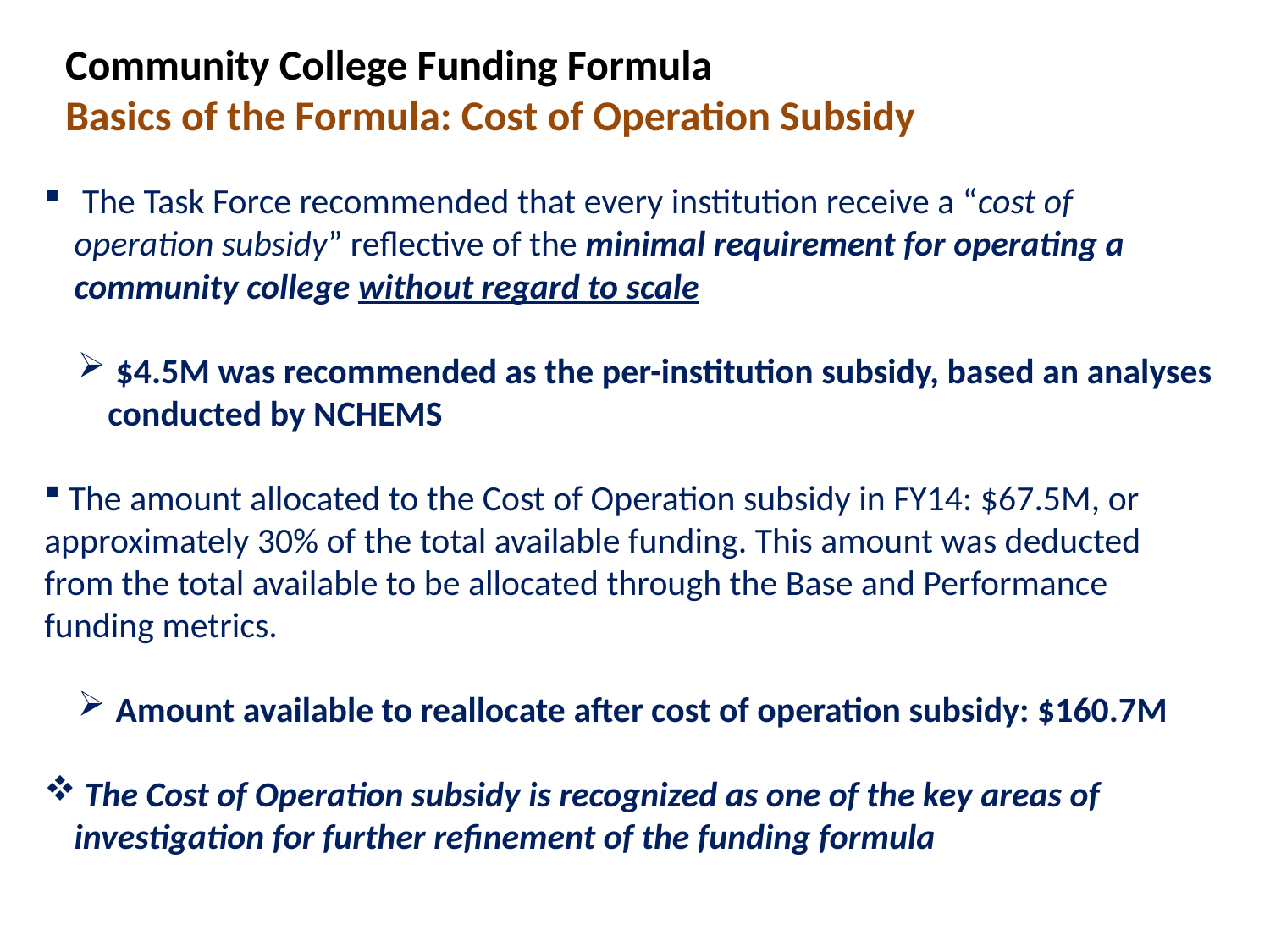

Community College Funding Formula
Basics of the Formula: Cost of Operation Subsidy

 The Task Force recommended that every institution receive a “cost of operation subsidy” reflective of the minimal requirement for operating a community college without regard to scale

 $4.5M was recommended as the per-institution subsidy, based an analyses conducted by NCHEMS

 The amount allocated to the Cost of Operation subsidy in FY14: $67.5M, or approximately 30% of the total available funding. This amount was deducted from the total available to be allocated through the Base and Performance funding metrics.

 Amount available to reallocate after cost of operation subsidy: $160.7M

 The Cost of Operation subsidy is recognized as one of the key areas of investigation for further refinement of the funding formula